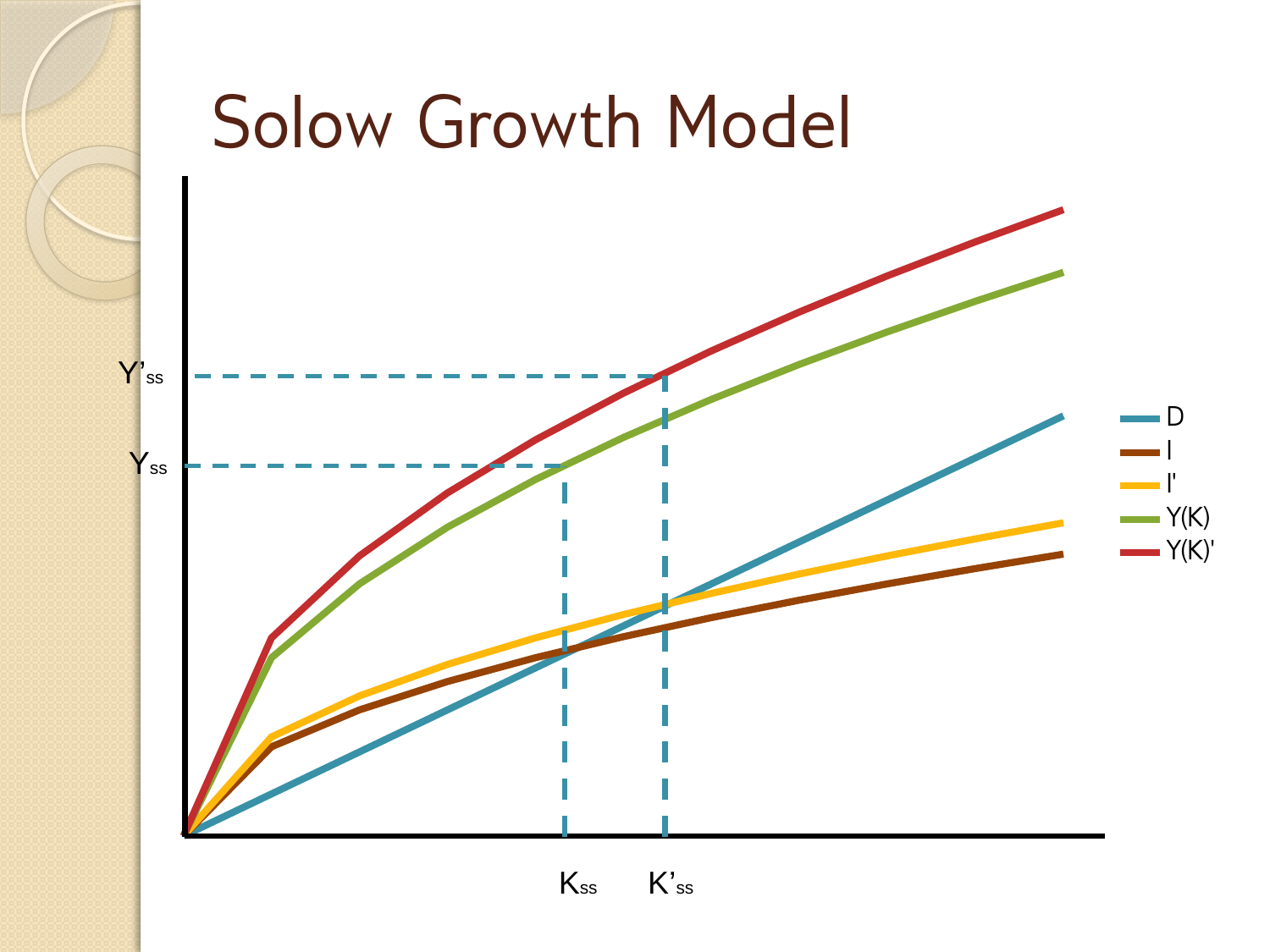

Solow Growth Model

### Chart

| Category |  |  |  |  |  |
|---|---|---|---|---|---|
Y’ss
Yss
Kss
K’ss